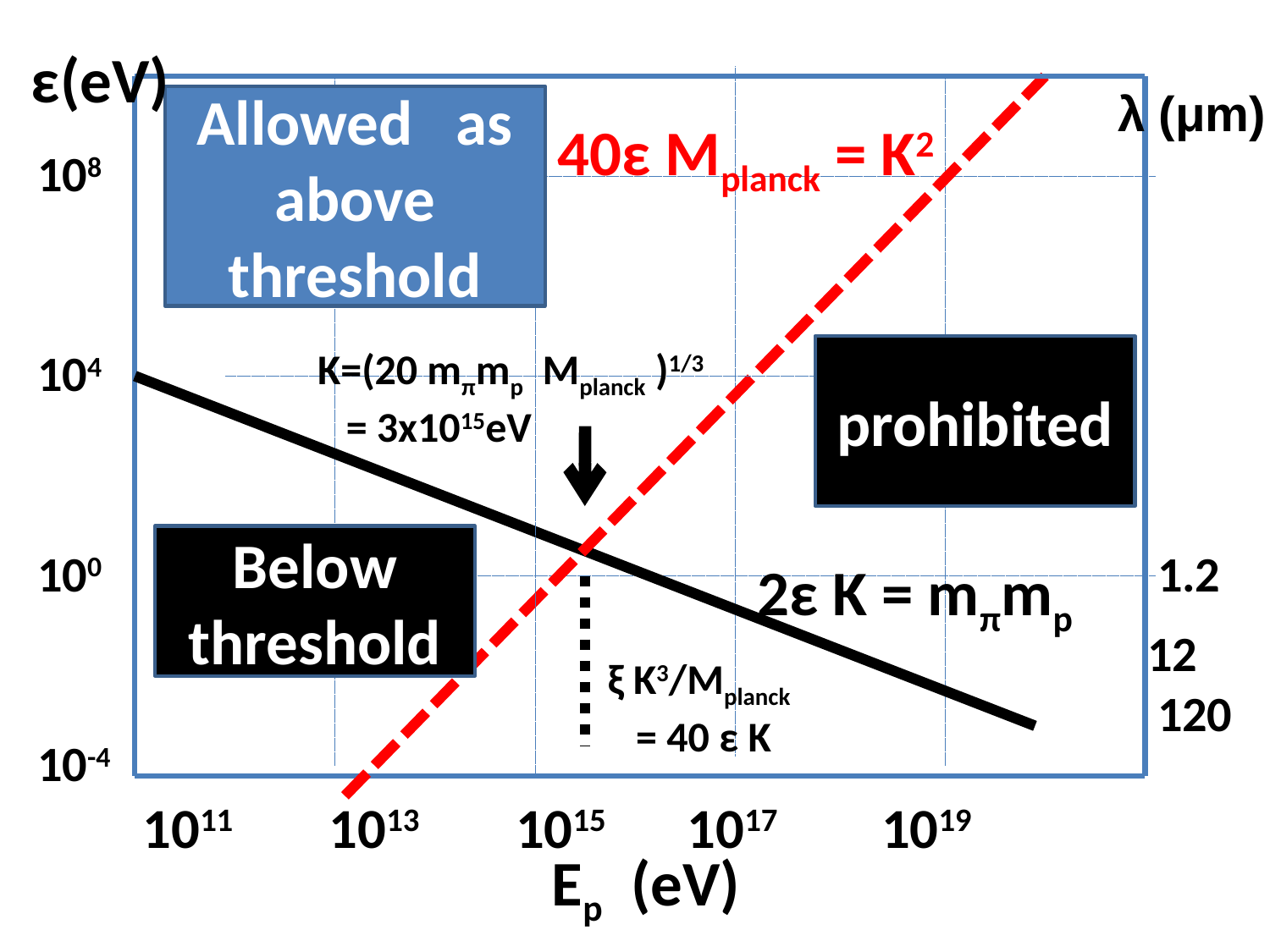

ε(eV)
λ (μm)
Allowed   as above
threshold
40ε Mplanck = K2
108
104
K=(20 mπmp  Mplanck )1/3
   = 3x1015eV
prohibited
Below threshold
100
1.2
2ε K = mπmp
12
ξ K3/Mplanck
   = 40 ε K
120
10-4
        1011             1013             1015           1017              1019
 Ep  (eV)